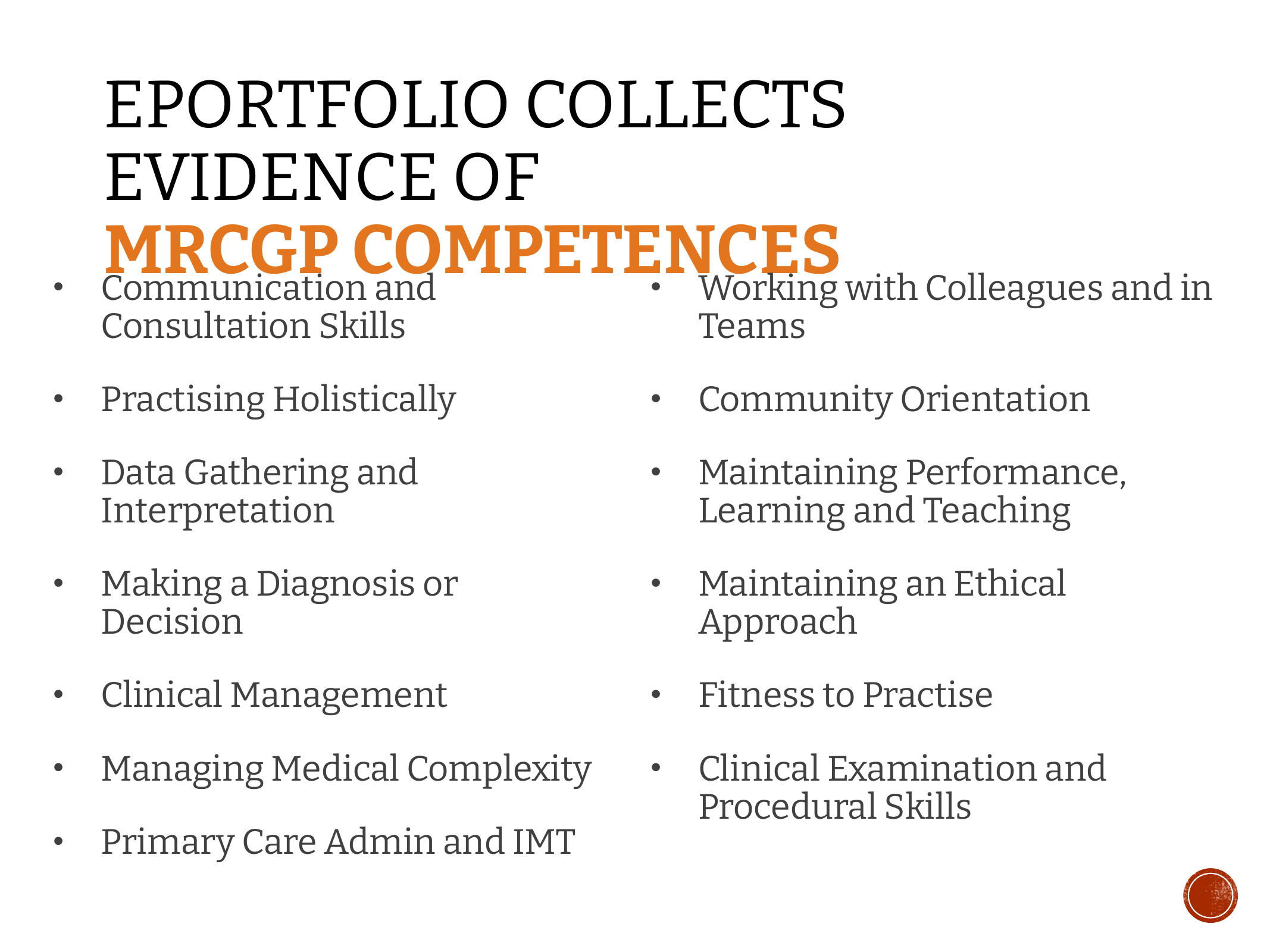

# ePortfolio collects evidence of MRCGP competences
Communication and Consultation Skills
Practising Holistically
Data Gathering and Interpretation
Making a Diagnosis or Decision
Clinical Management
Managing Medical Complexity
Primary Care Admin and IMT

Working with Colleagues and in Teams
Community Orientation
Maintaining Performance, Learning and Teaching
Maintaining an Ethical Approach
Fitness to Practise
Clinical Examination and Procedural Skills